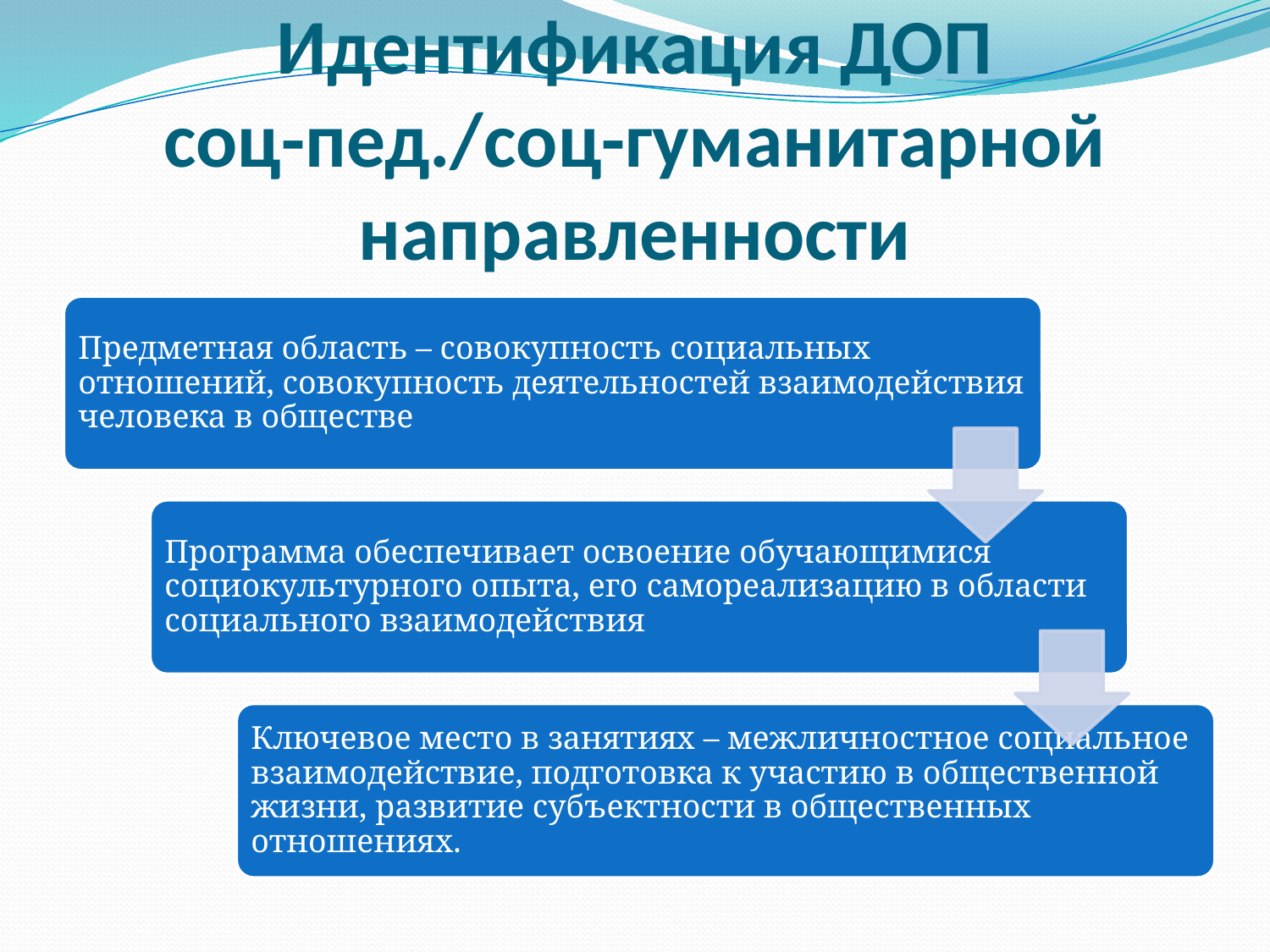

# Идентификация ДОП соц-пед./соц-гуманитарной направленности
Предметная область – совокупность социальных отношений, совокупность деятельностей взаимодействия человека в обществе
Программа обеспечивает освоение обучающимися социокультурного опыта, его самореализацию в области социального взаимодействия
Ключевое место в занятиях – межличностное социальное взаимодействие, подготовка к участию в общественной жизни, развитие субъектности в общественных отношениях.